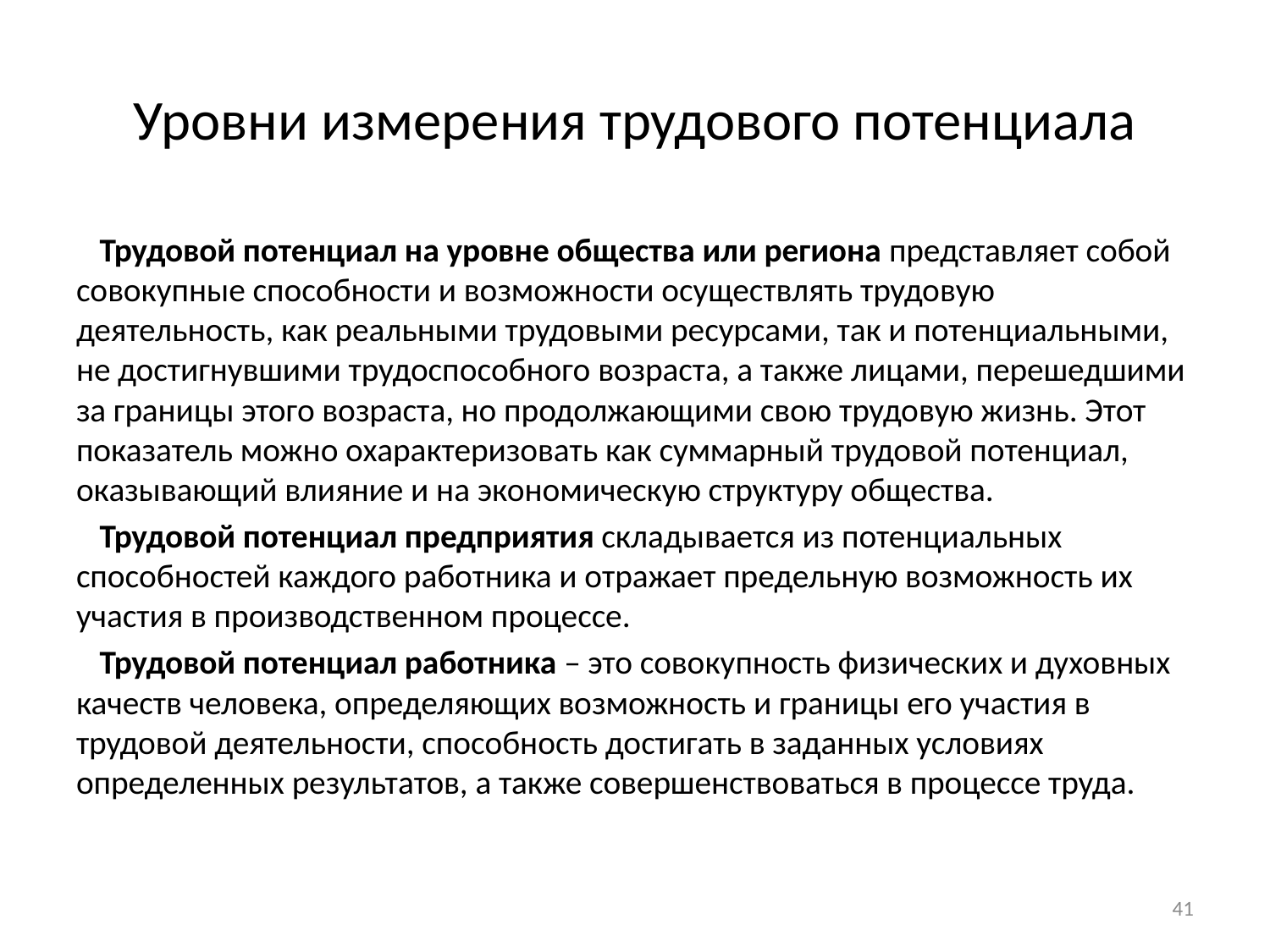

# Уровни измерения трудового потенциала
Трудовой потенциал на уровне общества или региона представляет собой совокупные способности и возможности осуществлять трудовую деятельность, как реальными трудовыми ресурсами, так и потенциальными, не достигнувшими трудоспособного возраста, а также лицами, перешедшими за границы этого возраста, но продолжающими свою трудовую жизнь. Этот показатель можно охарактеризовать как суммарный трудовой потенциал, оказывающий влияние и на экономическую структуру общества.
Трудовой потенциал предприятия складывается из потенциальных способностей каждого работника и отражает предельную возможность их участия в производственном процессе.
Трудовой потенциал работника – это совокупность физических и духовных качеств человека, определяющих возможность и границы его участия в трудовой деятельности, способность достигать в заданных условиях определенных результатов, а также совершенствоваться в процессе труда.

41